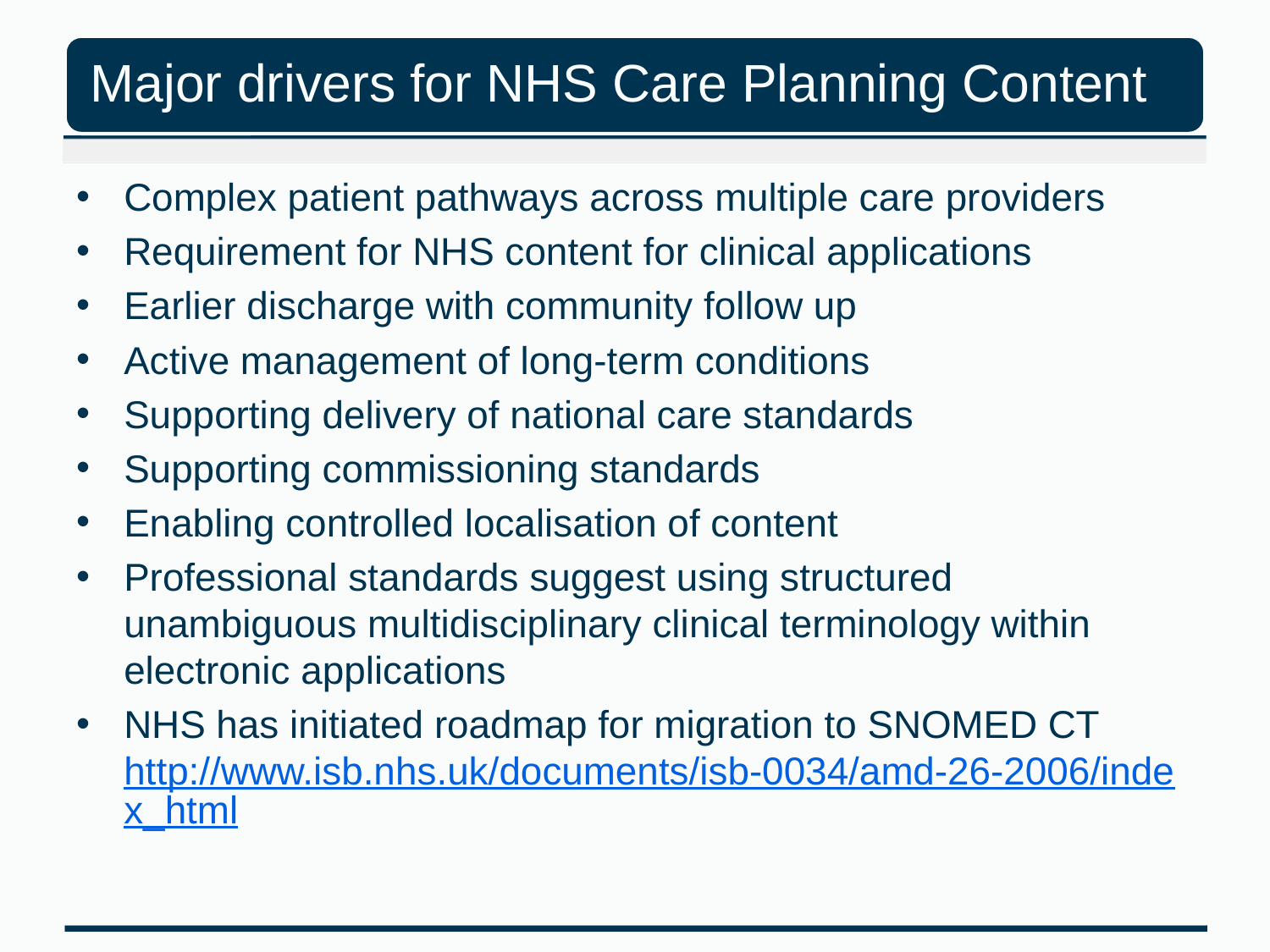

Major drivers for NHS Care Planning Content
Complex patient pathways across multiple care providers
Requirement for NHS content for clinical applications
Earlier discharge with community follow up
Active management of long-term conditions
Supporting delivery of national care standards
Supporting commissioning standards
Enabling controlled localisation of content
Professional standards suggest using structured unambiguous multidisciplinary clinical terminology within electronic applications
NHS has initiated roadmap for migration to SNOMED CT http://www.isb.nhs.uk/documents/isb-0034/amd-26-2006/index_html